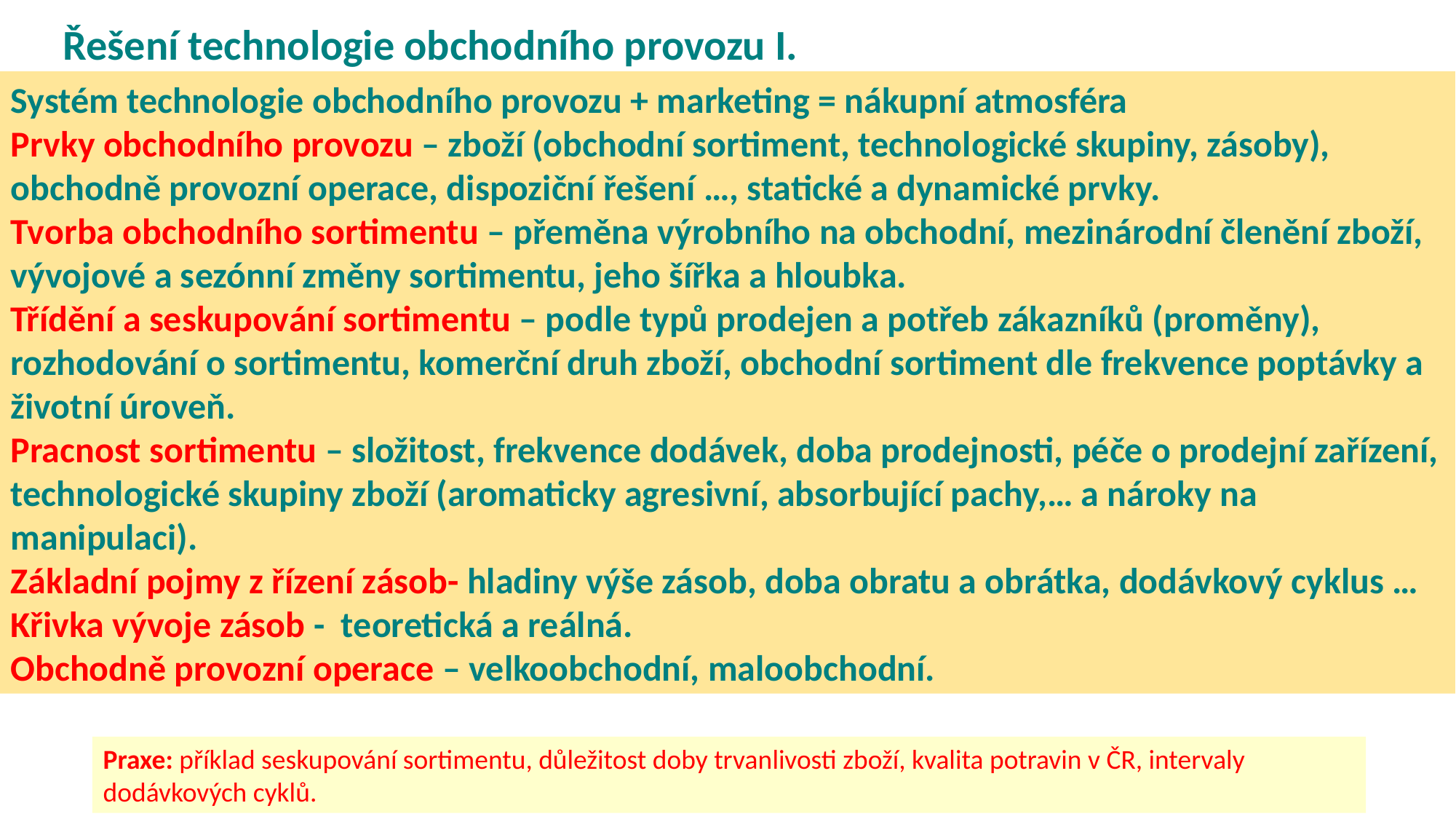

Řešení technologie obchodního provozu I.

Systém technologie obchodního provozu + marketing = nákupní atmosféra
Prvky obchodního provozu – zboží (obchodní sortiment, technologické skupiny, zásoby), obchodně provozní operace, dispoziční řešení …, statické a dynamické prvky.
Tvorba obchodního sortimentu – přeměna výrobního na obchodní, mezinárodní členění zboží,
vývojové a sezónní změny sortimentu, jeho šířka a hloubka.
Třídění a seskupování sortimentu – podle typů prodejen a potřeb zákazníků (proměny), rozhodování o sortimentu, komerční druh zboží, obchodní sortiment dle frekvence poptávky a životní úroveň.
Pracnost sortimentu – složitost, frekvence dodávek, doba prodejnosti, péče o prodejní zařízení, technologické skupiny zboží (aromaticky agresivní, absorbující pachy,… a nároky na manipulaci).
Základní pojmy z řízení zásob- hladiny výše zásob, doba obratu a obrátka, dodávkový cyklus …
Křivka vývoje zásob -  teoretická a reálná.
Obchodně provozní operace – velkoobchodní, maloobchodní.
Praxe: příklad seskupování sortimentu, důležitost doby trvanlivosti zboží, kvalita potravin v ČR, intervaly dodávkových cyklů.